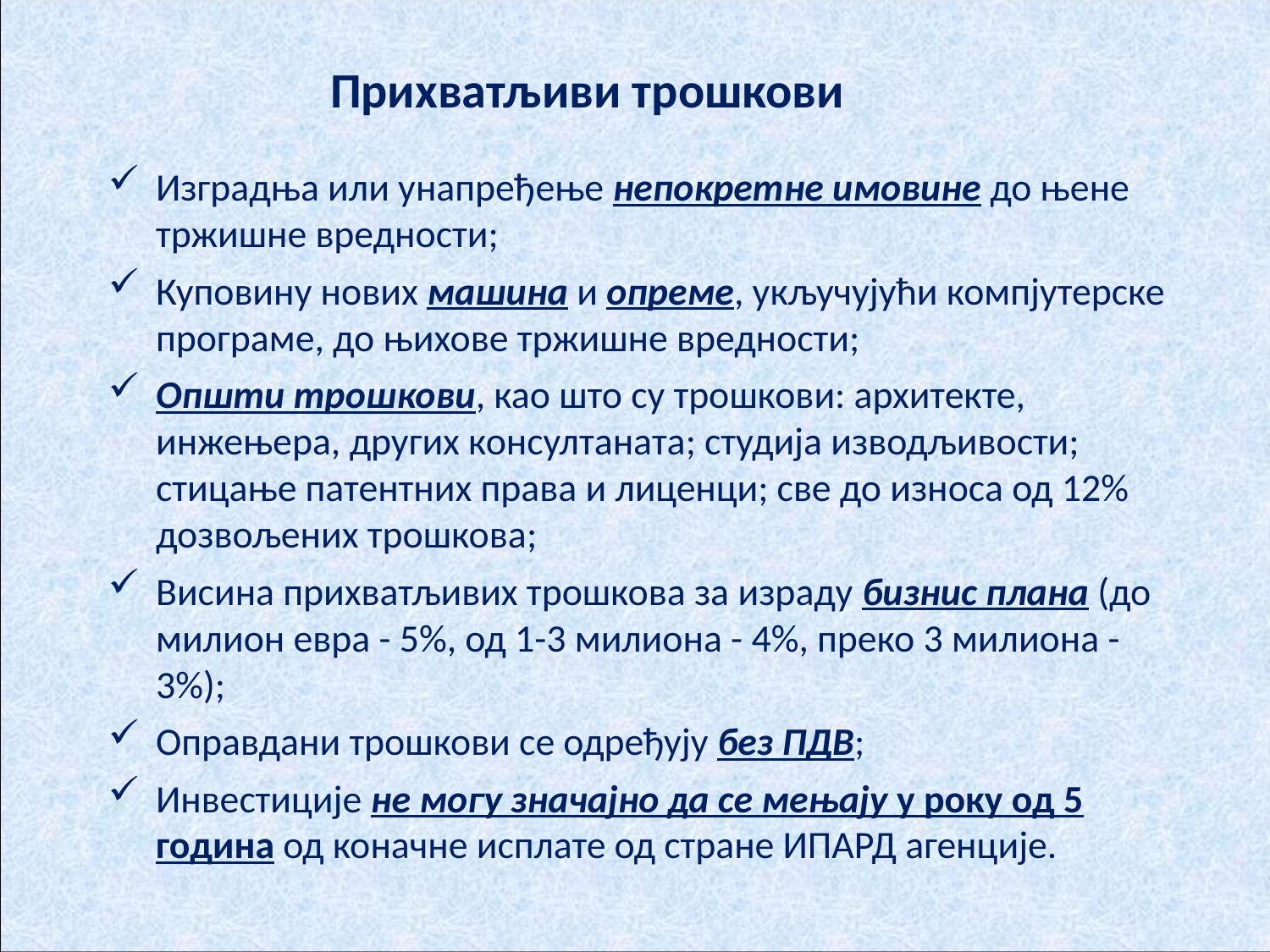

Прихватљиви трошкови

Изградња или унапређење непокретне имовине до њене тржишне вредности;
Куповину нових машина и опреме, укључујући компјутерске програме, до њихове тржишне вредности;
Општи трошкови, као што су трошкови: архитекте, инжењера, других консултаната; студија изводљивости; стицање патентних права и лиценци; све до износа од 12% дозвољених трошкова;
Висина прихватљивих трошкова за израду бизнис плана (до милион евра - 5%, од 1-3 милиона - 4%, преко 3 милиона - 3%);
Оправдани трошкови се одређују без ПДВ;
Инвестиције не могу значајно да се мењају у року од 5 година од коначне исплате од стране ИПАРД агенције.